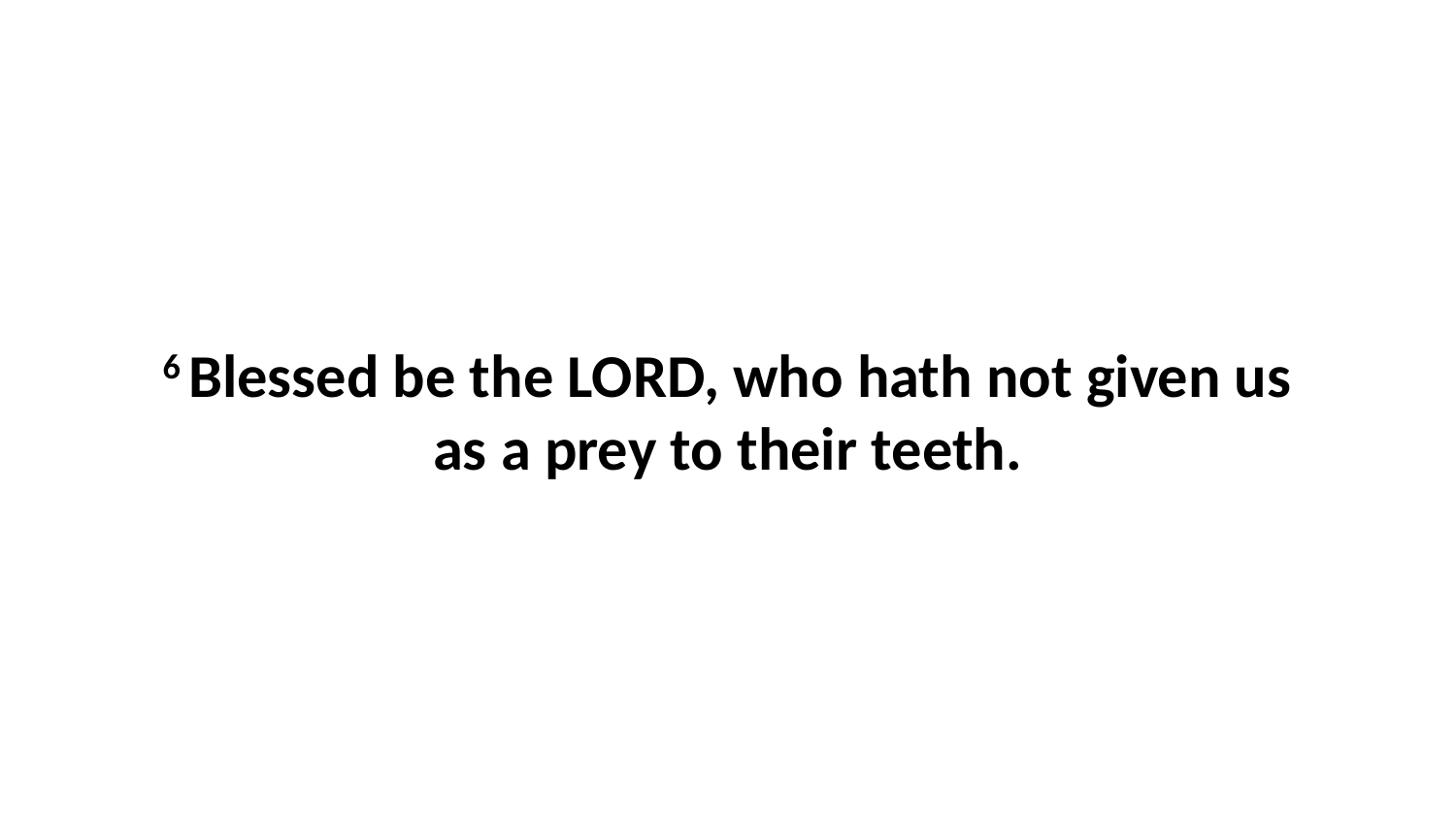

6 Blessed be the LORD, who hath not given us as a prey to their teeth.